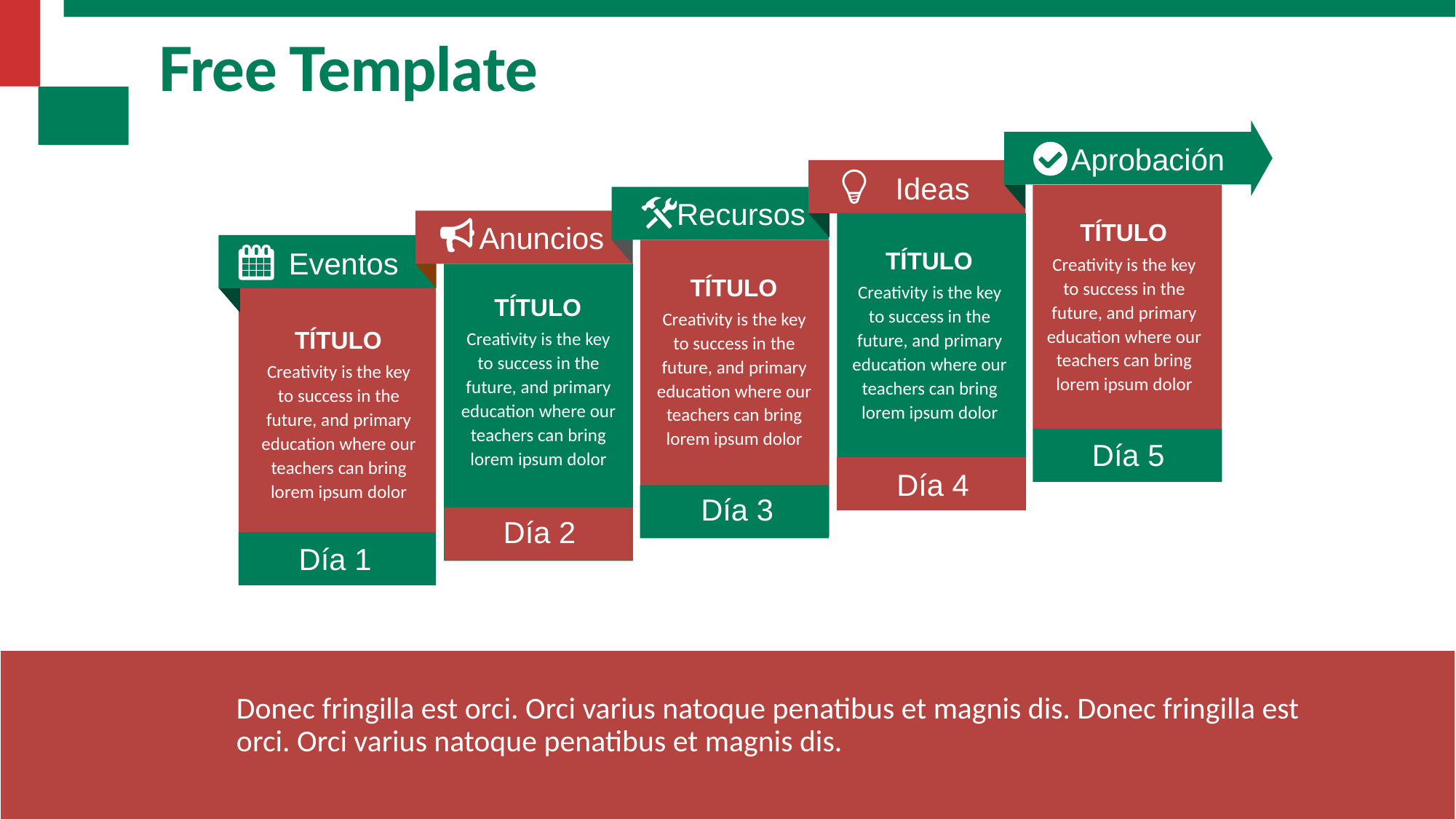

# Free Template

Aprobación

Ideas

Recursos

TÍTULO
Anuncios

Eventos
TÍTULO
Creativity is the key to success in the future, and primary education where our teachers can bring lorem ipsum dolor

TÍTULO
Creativity is the key to success in the future, and primary education where our teachers can bring lorem ipsum dolor
TÍTULO

Creativity is the key to success in the future, and primary education where our teachers can bring lorem ipsum dolor
Creativity is the key to success in the future, and primary education where our teachers can bring lorem ipsum dolor
TÍTULO
Creativity is the key to success in the future, and primary education where our teachers can bring lorem ipsum dolor

Día 5

Día 4

Día 3

Día 2

Día 1

Donec fringilla est orci. Orci varius natoque penatibus et magnis dis. Donec fringilla est orci. Orci varius natoque penatibus et magnis dis.